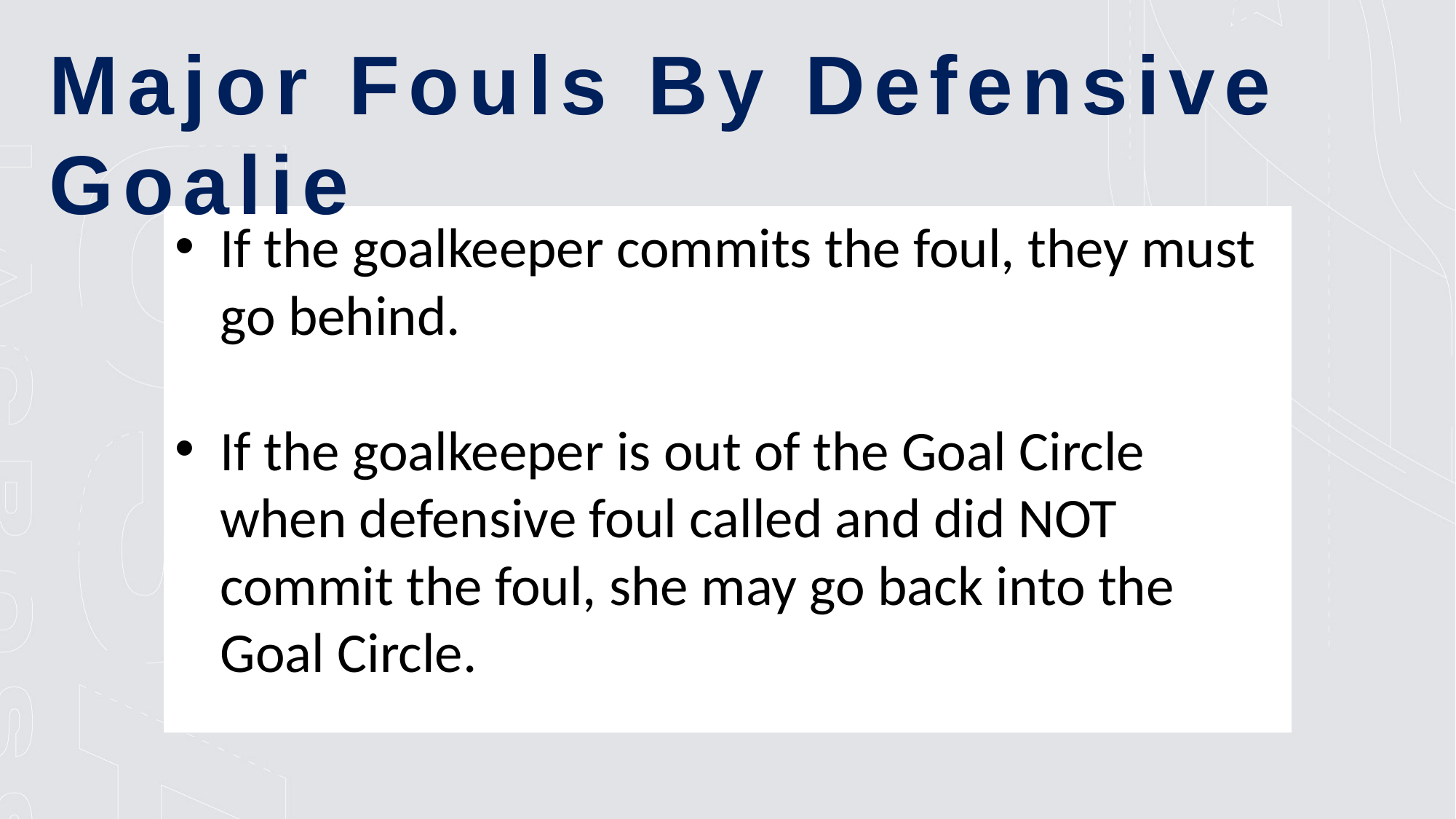

Major Fouls By Defensive Goalie
If the goalkeeper commits the foul, they must go behind.

If the goalkeeper is out of the Goal Circle when defensive foul called and did NOT commit the foul, she may go back into the Goal Circle.